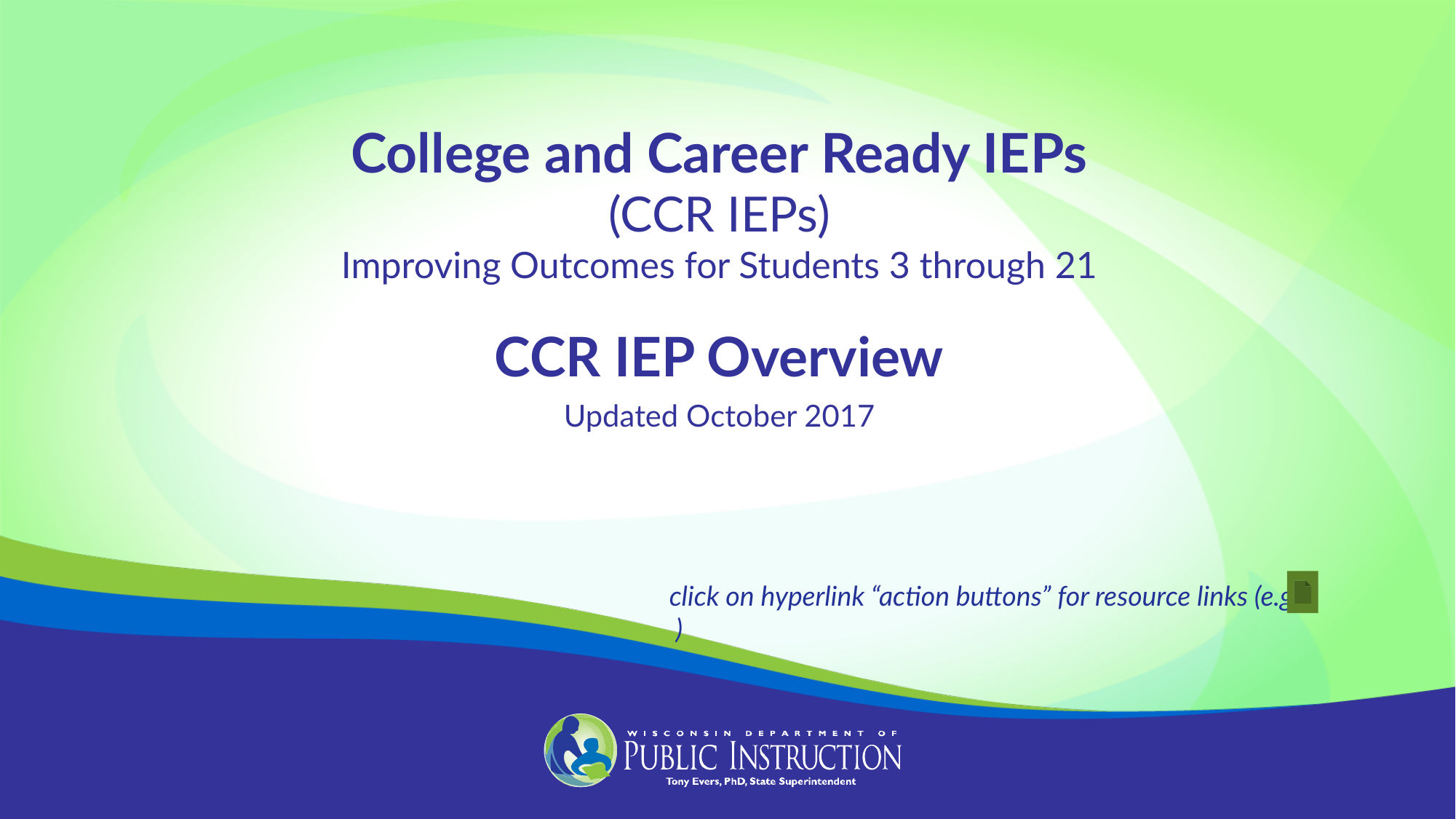

College and Career Ready IEPs
(CCR IEPs)
Improving Outcomes for Students 3 through 21
CCR IEP Overview
Updated October 2017

click on hyperlink “action buttons” for resource links (e.g.       )